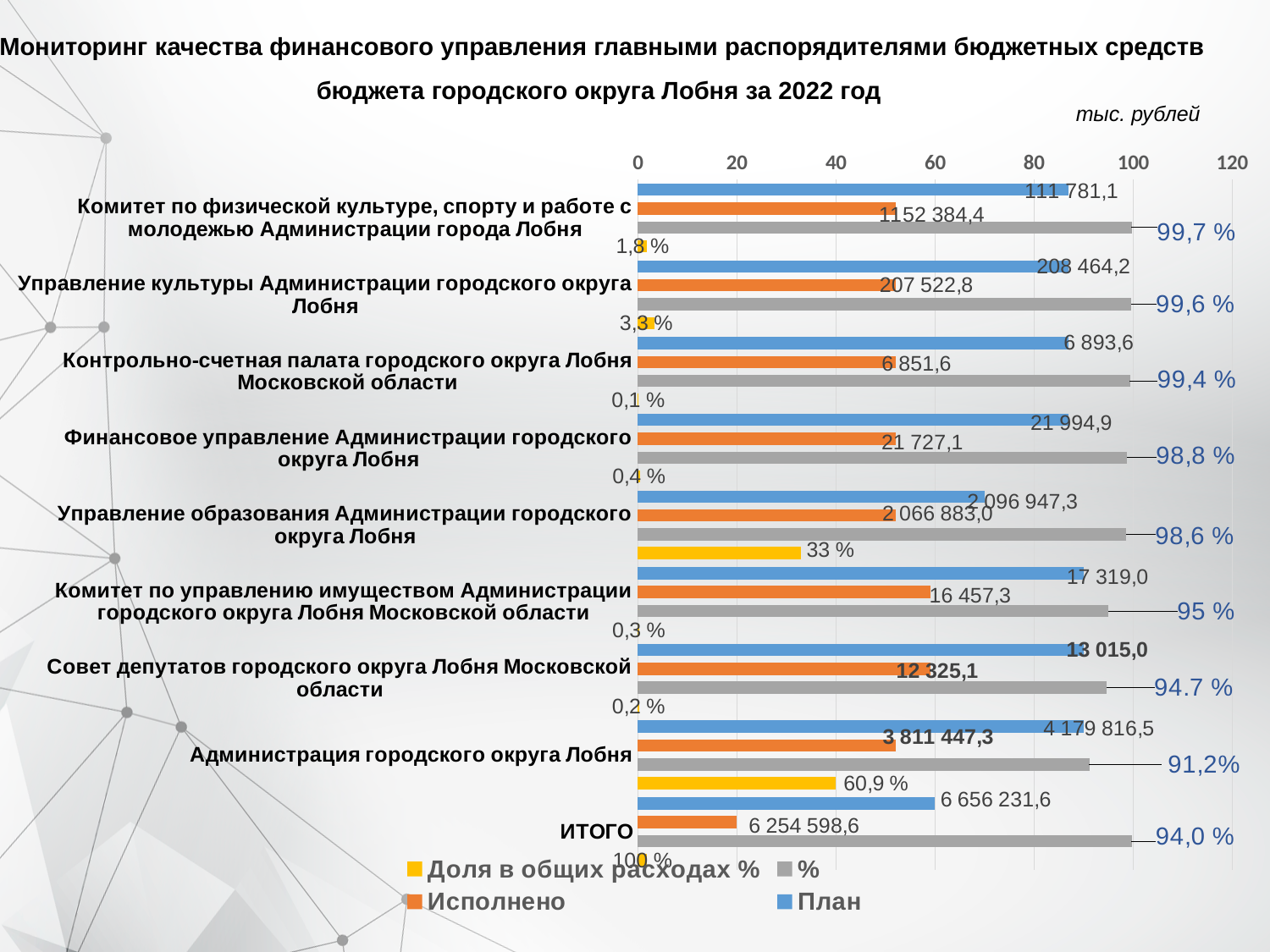

Мониторинг качества финансового управления главными распорядителями бюджетных средств бюджета городского округа Лобня за 2022 год

тыс. рублей

### Chart

| Category | План | Исполнено | % | Доля в общих расходах % |
|---|---|---|---|---|
| Комитет по физической культуре, спорту и работе с молодежью Администрации города Лобня | 87.0 | 52.0 | 99.7 | 1.8 |
| Управление культуры Администрации городского округа Лобня | 87.0 | 52.0 | 99.6 | 3.3 |
| Контрольно-счетная палата городского округа Лобня Московской области | 87.0 | 52.0 | 99.4 | 0.1 |
| Финансовое управление Администрации городского округа Лобня | 87.0 | 52.0 | 98.8 | 0.4 |
| Управление образования Администрации городского округа Лобня | 70.0 | 52.0 | 98.6 | 33.0 |
| Комитет по управлению имуществом Администрации городского округа Лобня Московской области | 90.0 | 59.0 | 95.0 | 0.3 |
| Совет депутатов городского округа Лобня Московской области | 90.0 | 59.0 | 94.7 | 0.2 |
| Администрация городского округа Лобня | 90.0 | 52.0 | 91.2 | 40.0 |
| ИТОГО | 60.0 | 20.0 | 99.7 | 1.8 |